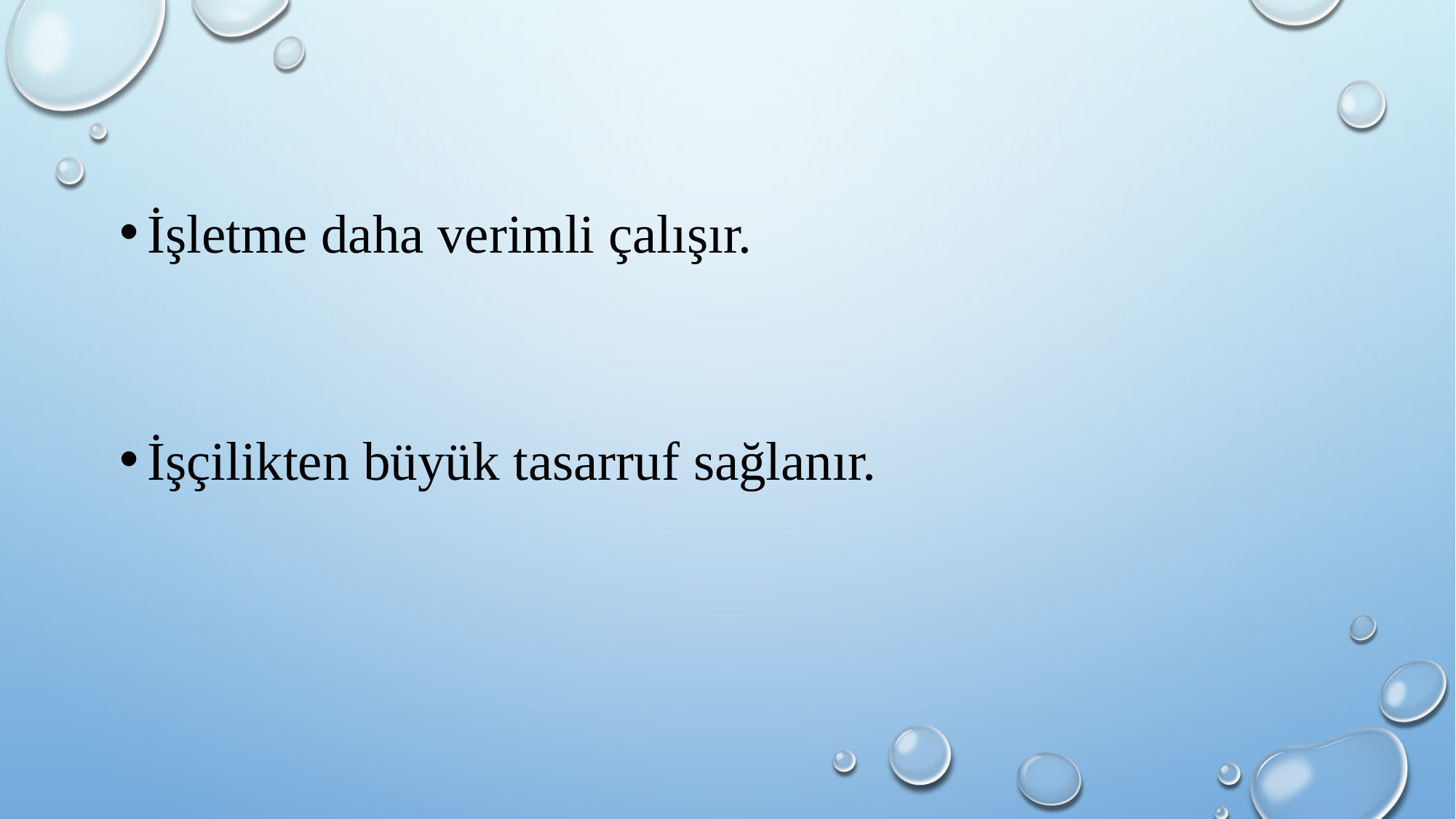

İşletme daha verimli çalışır.

İşçilikten büyük tasarruf sağlanır.